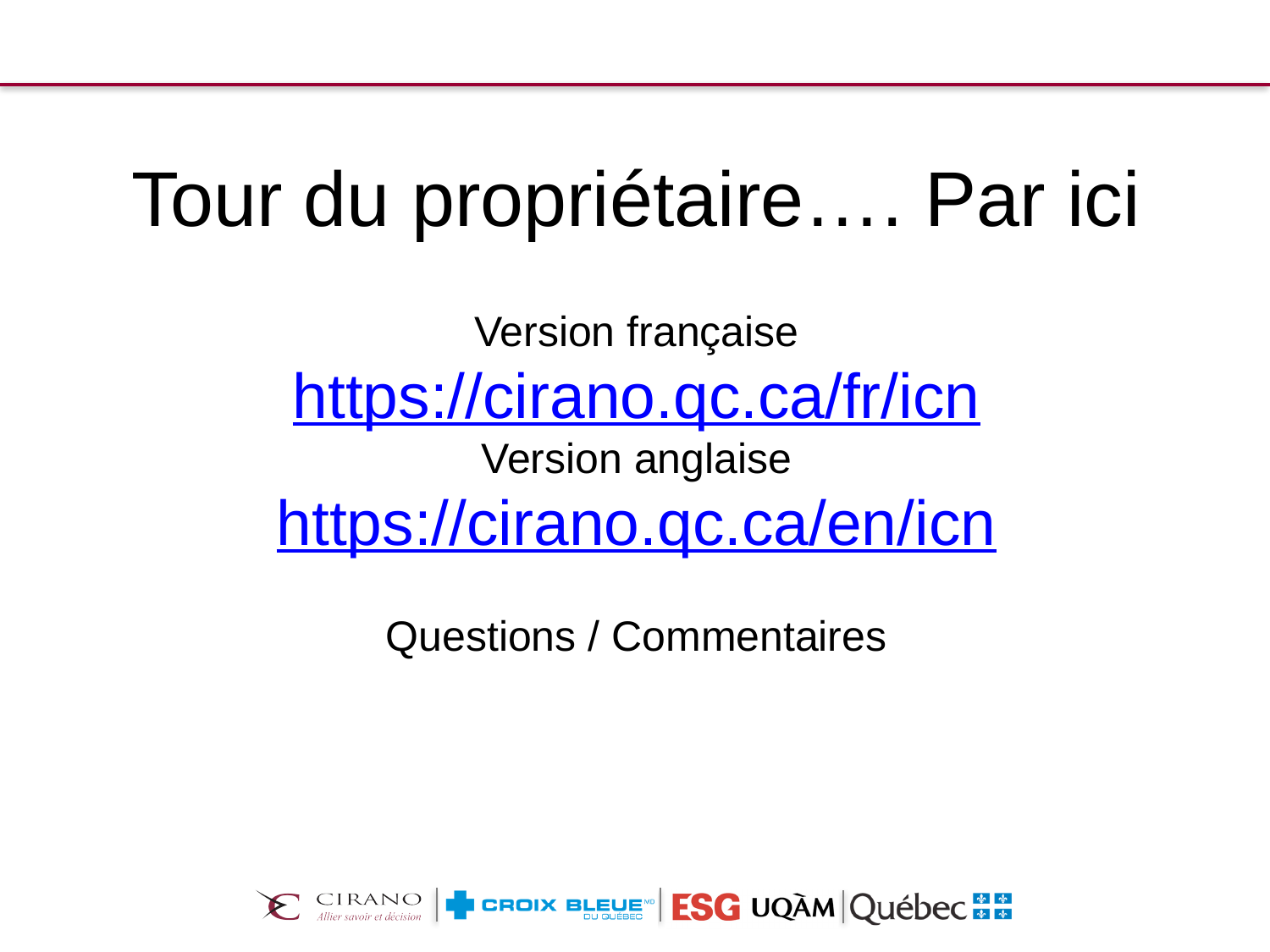

# Tour du propriétaire…. Par ici

Version française
https://cirano.qc.ca/fr/icn
Version anglaise
https://cirano.qc.ca/en/icn

Questions / Commentaires